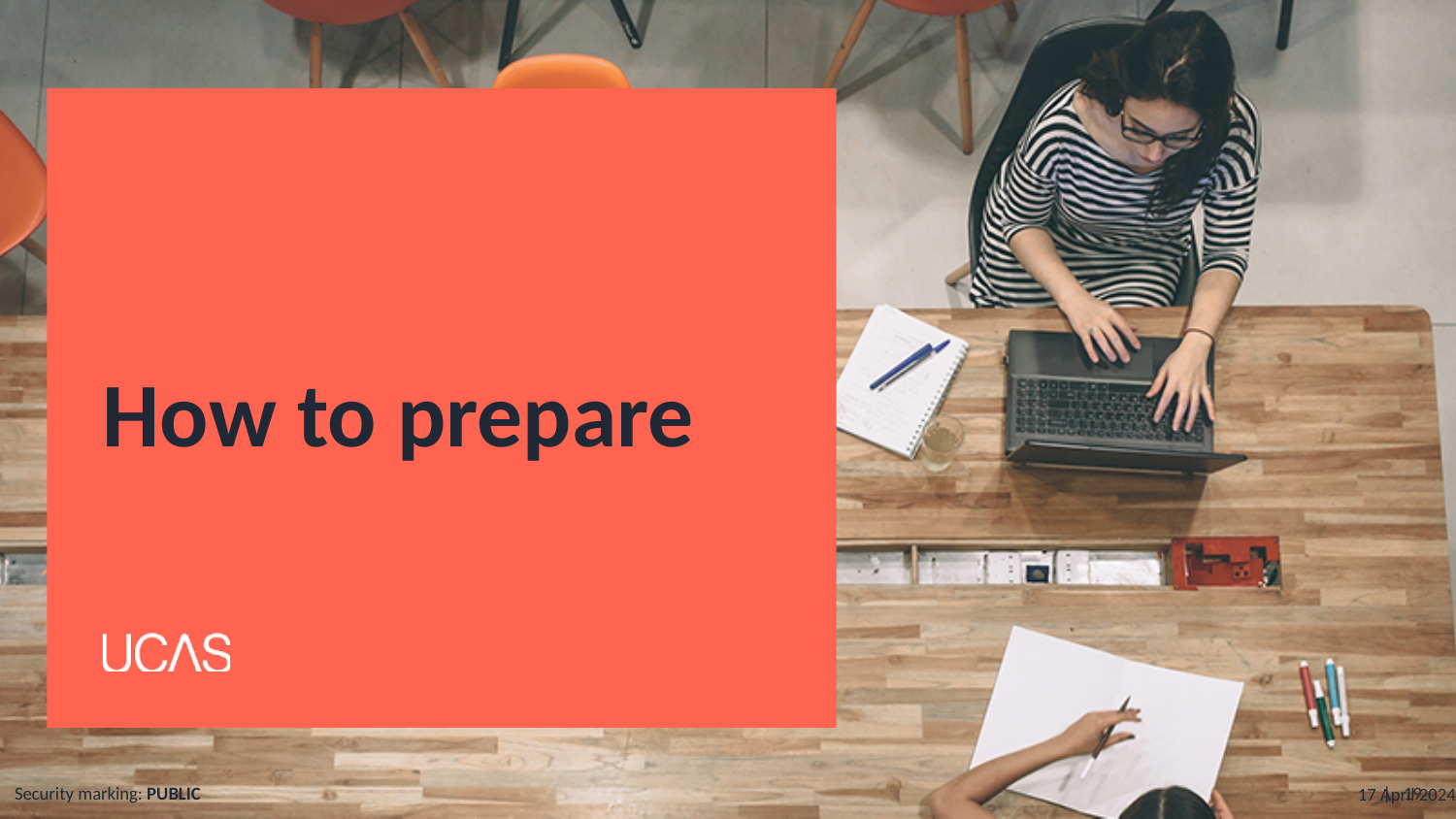

# How to prepare

Security marking: PUBLIC
17 April 2024
|   19